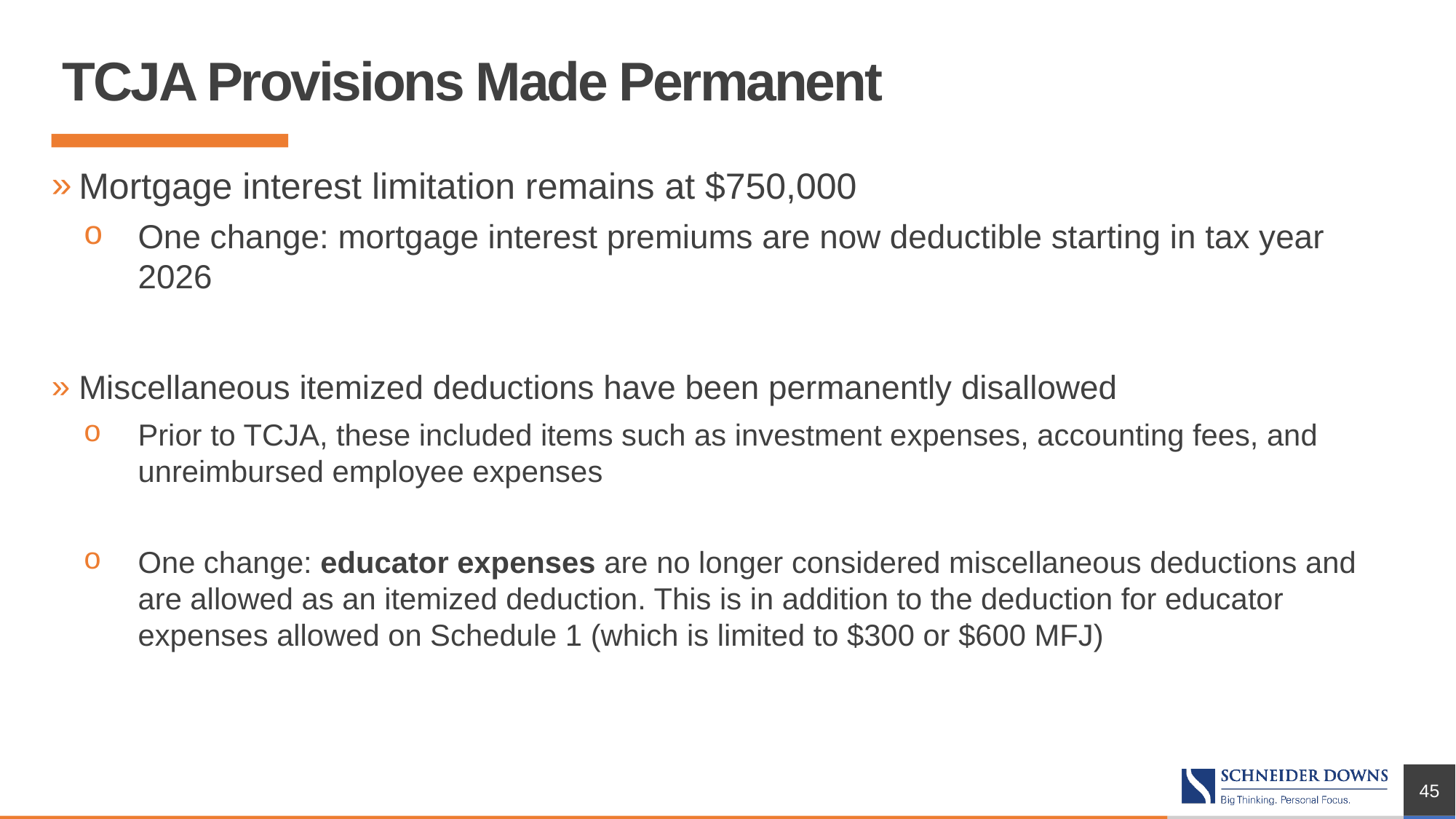

# TCJA Provisions Made Permanent
Mortgage interest limitation remains at $750,000
One change: mortgage interest premiums are now deductible starting in tax year 2026

Miscellaneous itemized deductions have been permanently disallowed
Prior to TCJA, these included items such as investment expenses, accounting fees, and unreimbursed employee expenses

One change: educator expenses are no longer considered miscellaneous deductions and are allowed as an itemized deduction. This is in addition to the deduction for educator expenses allowed on Schedule 1 (which is limited to $300 or $600 MFJ)